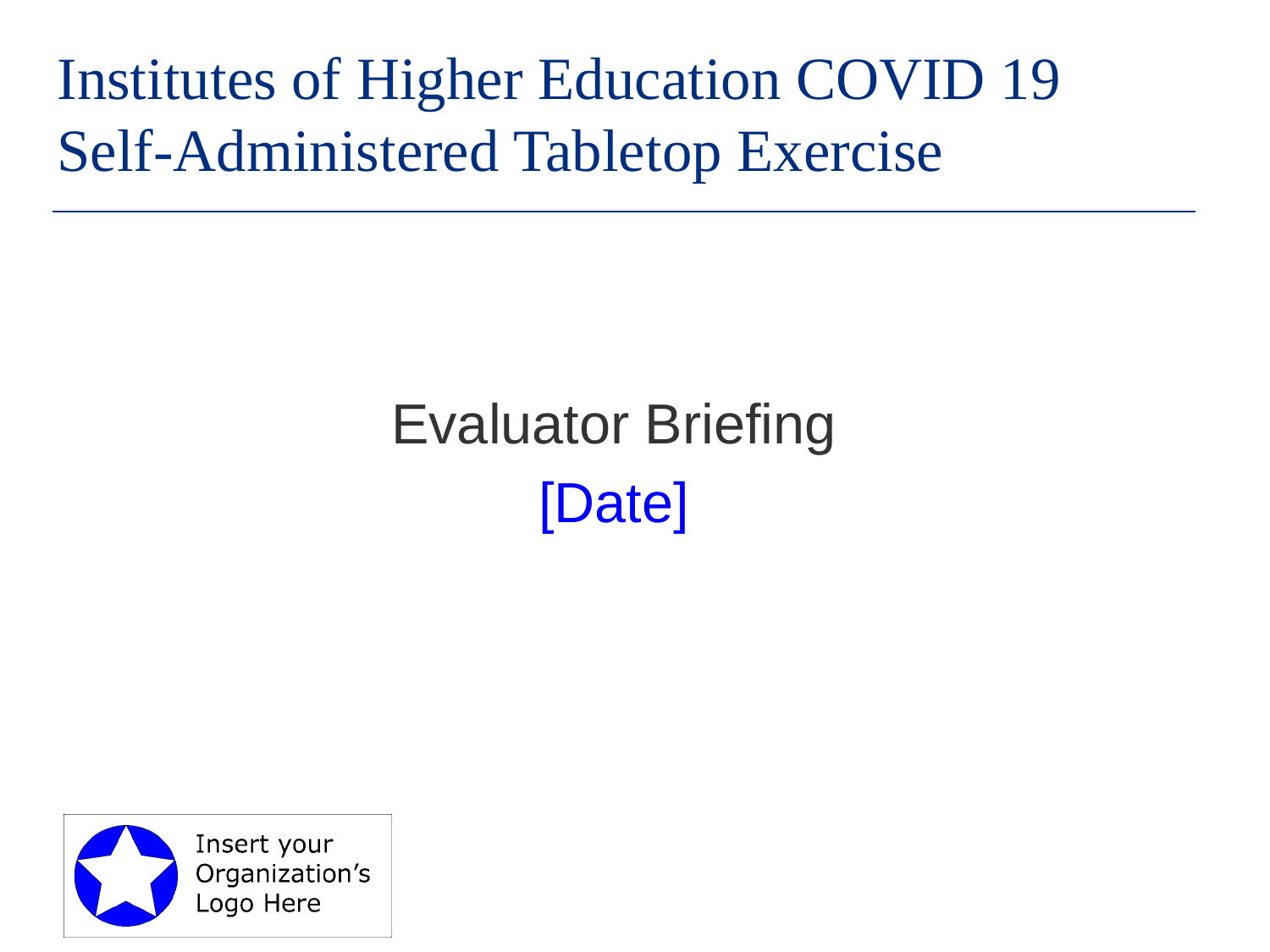

# Institutes of Higher Education COVID 19 Self-Administered Tabletop Exercise
Evaluator Briefing
[Date]